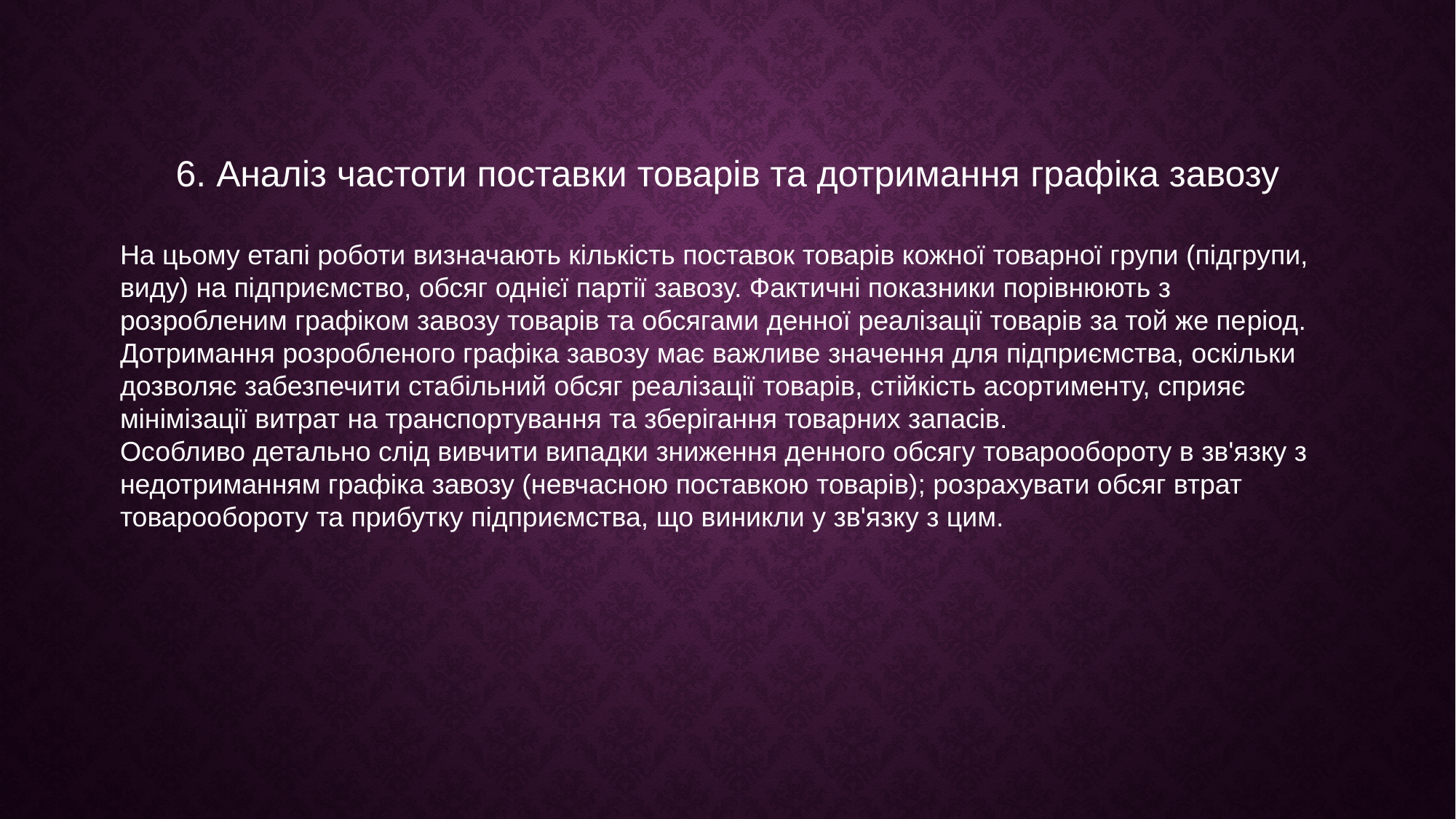

6. Аналіз частоти поставки товарів та дотримання графіка завозу

На цьому етапі роботи визначають кількість поставок товарів кожної товарної групи (підгрупи, виду) на підприємство, обсяг однієї партії завозу. Фактичні показники порівнюють з розробленим графіком завозу товарів та обсягами денної реалізації товарів за той же період.
Дотримання розробленого графіка завозу має важливе значення для підприємства, оскільки дозволяє забезпечити стабільний обсяг реалізації товарів, стійкість асортименту, сприяє мінімізації витрат на транспортування та зберігання товарних запасів.
Особливо детально слід вивчити випадки зниження денного обсягу товарообороту в зв'язку з недотриманням графіка завозу (невчасною поставкою товарів); розрахувати обсяг втрат товарообороту та прибутку підприємства, що виникли у зв'язку з цим.